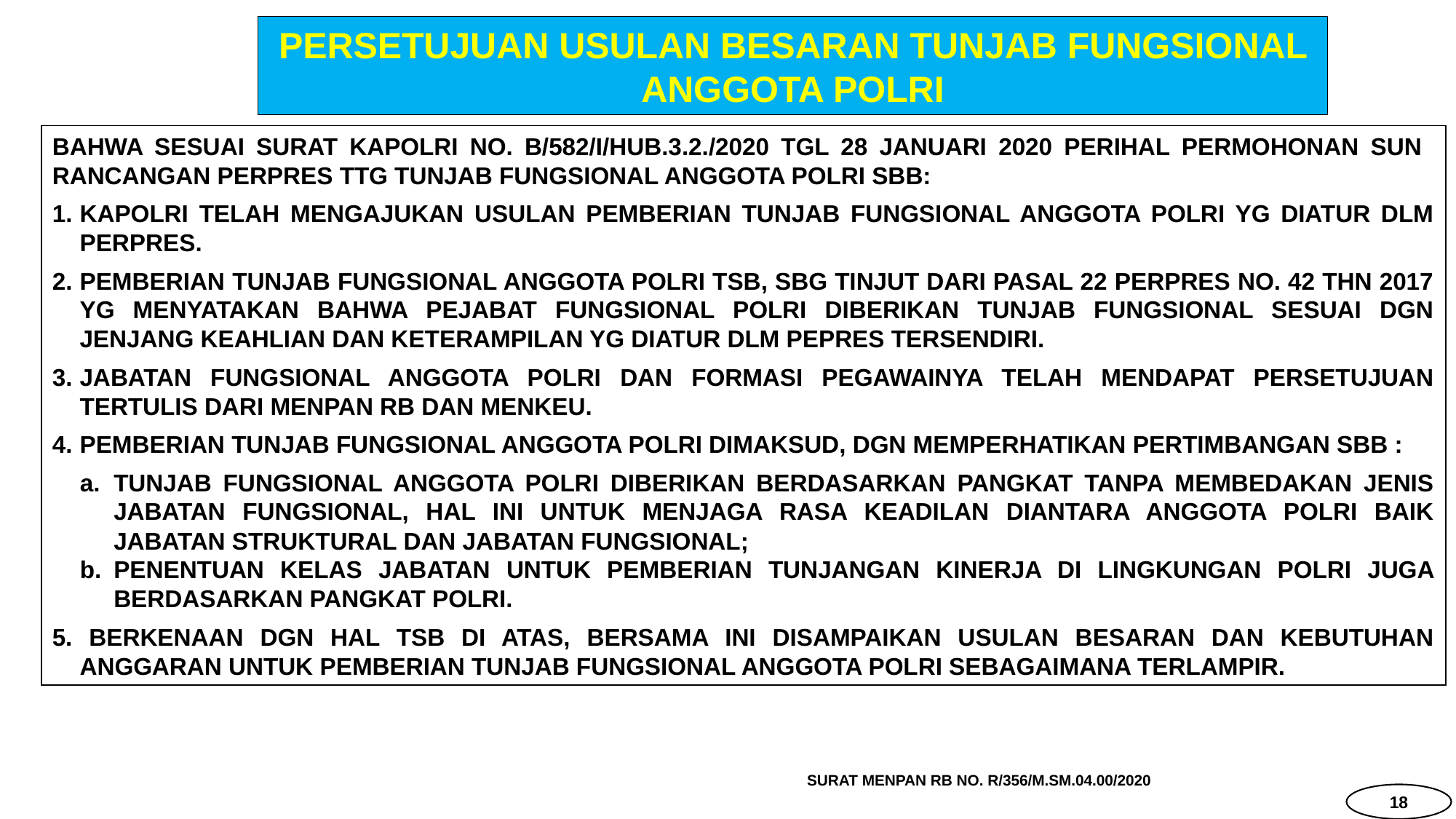

PERSETUJUAN USULAN BESARAN TUNJAB FUNGSIONAL ANGGOTA POLRI
BAHWA SESUAI SURAT KAPOLRI NO. B/582/I/HUB.3.2./2020 TGL 28 JANUARI 2020 PERIHAL PERMOHONAN SUN  RANCANGAN PERPRES TTG TUNJAB FUNGSIONAL ANGGOTA POLRI SBB:
KAPOLRI TELAH MENGAJUKAN USULAN PEMBERIAN TUNJAB FUNGSIONAL ANGGOTA POLRI YG DIATUR DLM PERPRES.
PEMBERIAN TUNJAB FUNGSIONAL ANGGOTA POLRI TSB, SBG TINJUT DARI PASAL 22 PERPRES NO. 42 THN 2017 YG MENYATAKAN BAHWA PEJABAT FUNGSIONAL POLRI DIBERIKAN TUNJAB FUNGSIONAL SESUAI DGN JENJANG KEAHLIAN DAN KETERAMPILAN YG DIATUR DLM PEPRES TERSENDIRI.
JABATAN FUNGSIONAL ANGGOTA POLRI DAN FORMASI PEGAWAINYA TELAH MENDAPAT PERSETUJUAN TERTULIS DARI MENPAN RB DAN MENKEU.
PEMBERIAN TUNJAB FUNGSIONAL ANGGOTA POLRI DIMAKSUD, DGN MEMPERHATIKAN PERTIMBANGAN SBB :
TUNJAB FUNGSIONAL ANGGOTA POLRI DIBERIKAN BERDASARKAN PANGKAT TANPA MEMBEDAKAN JENIS JABATAN FUNGSIONAL, HAL INI UNTUK MENJAGA RASA KEADILAN DIANTARA ANGGOTA POLRI BAIK JABATAN STRUKTURAL DAN JABATAN FUNGSIONAL;
PENENTUAN KELAS JABATAN UNTUK PEMBERIAN TUNJANGAN KINERJA DI LINGKUNGAN POLRI JUGA BERDASARKAN PANGKAT POLRI.
5. BERKENAAN DGN HAL TSB DI ATAS, BERSAMA INI DISAMPAIKAN USULAN BESARAN DAN KEBUTUHAN ANGGARAN UNTUK PEMBERIAN TUNJAB FUNGSIONAL ANGGOTA POLRI SEBAGAIMANA TERLAMPIR.
SURAT MENPAN RB NO. R/356/M.SM.04.00/2020
18